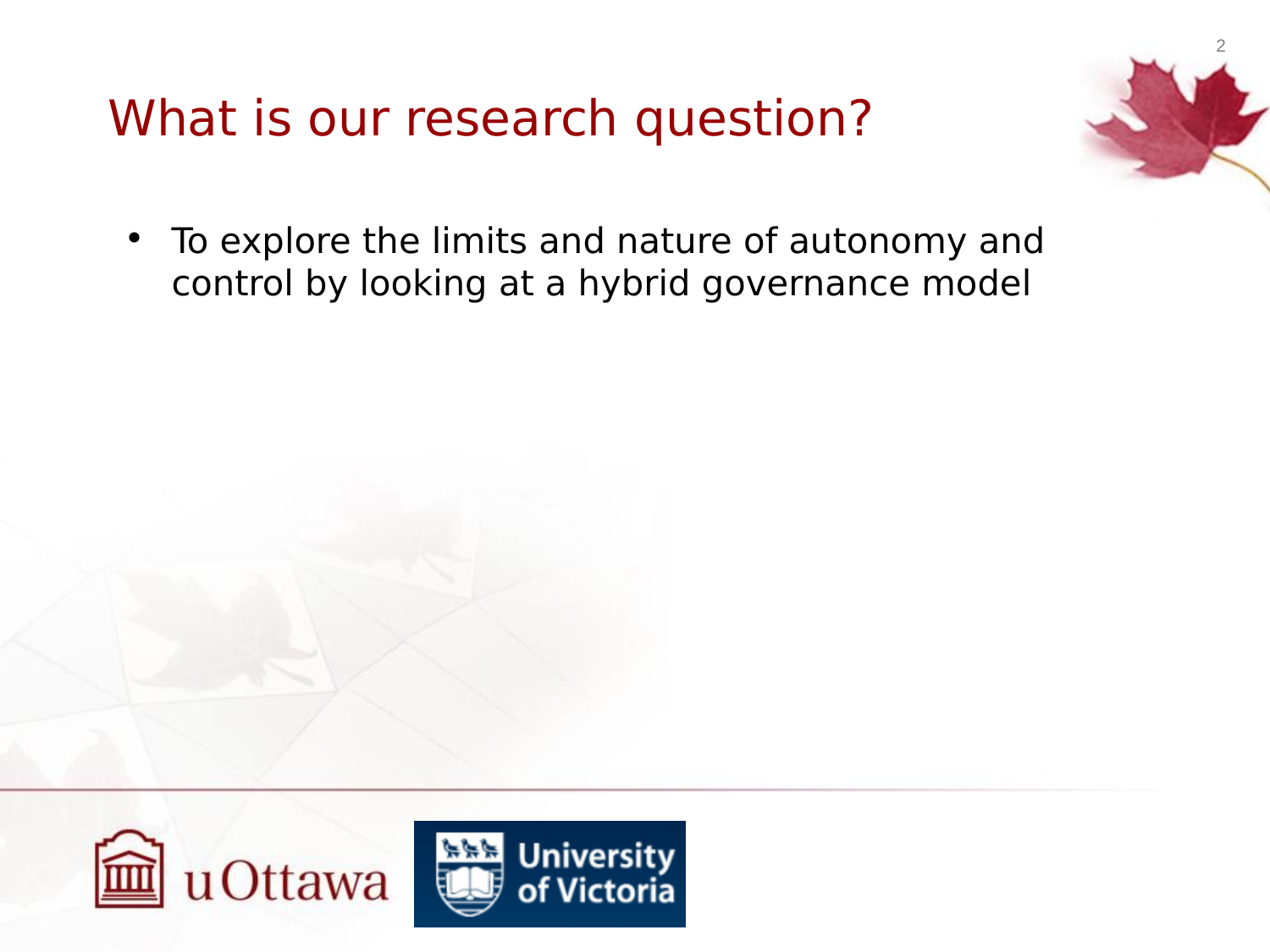

# What is our research question?
To explore the limits and nature of autonomy and control by looking at a hybrid governance model